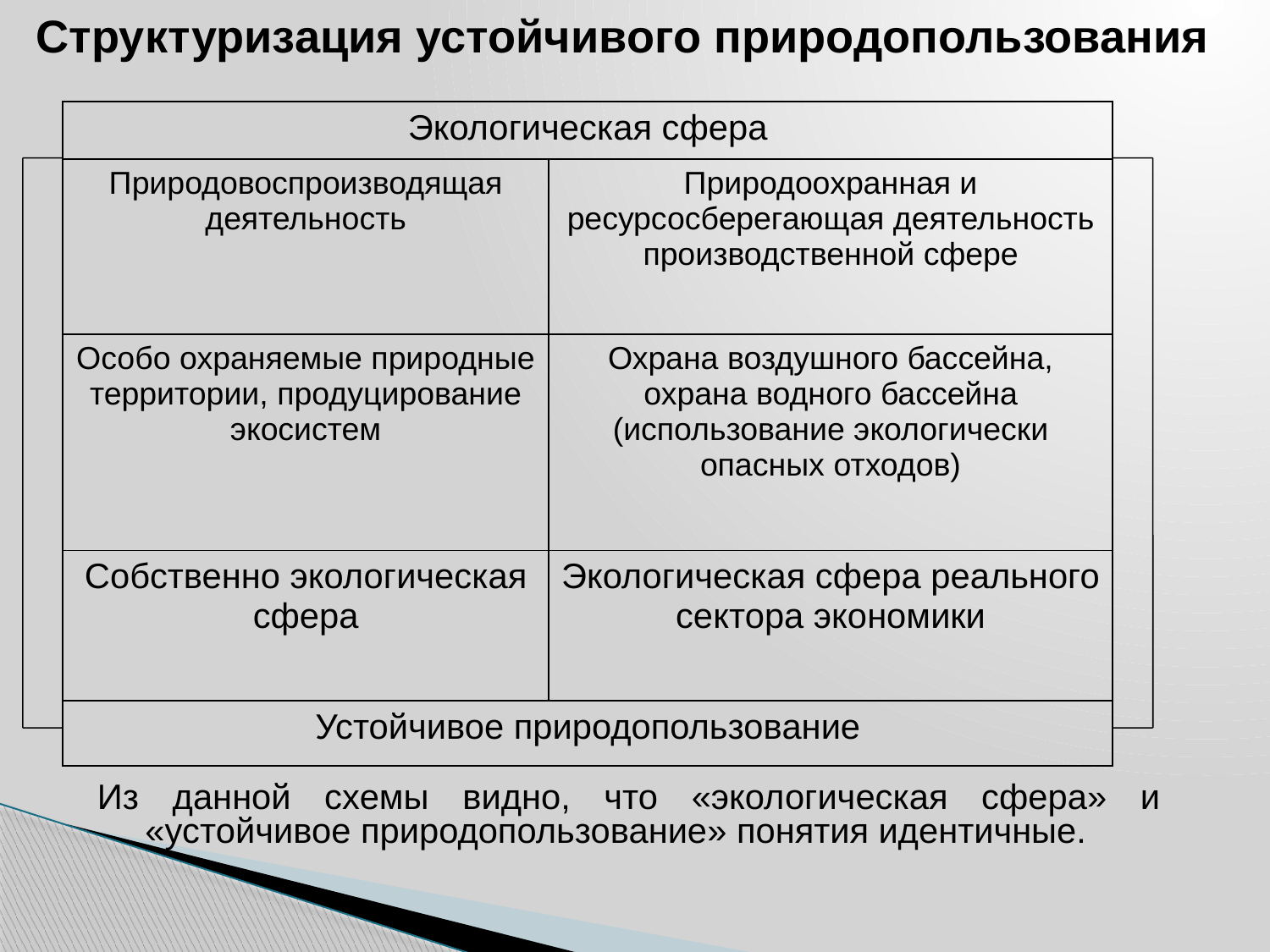

Структуризация устойчивого природопользования
| Экологическая сфера |  |
| --- | --- |
| Природовоспроизводящая деятельность | Природоохранная и ресурсосберегающая деятельность производственной сфере |
| Особо охраняемые природные территории, продуцирование экосистем | Охрана воздушного бассейна, охрана водного бассейна (использование экологически опасных отходов) |
| Собственно экологическая сфера | Экологическая сфера реального сектора экономики |
| Устойчивое природопользование |  |

Из данной схемы видно, что «экологическая сфера» и «устойчивое природопользование» понятия идентичные.